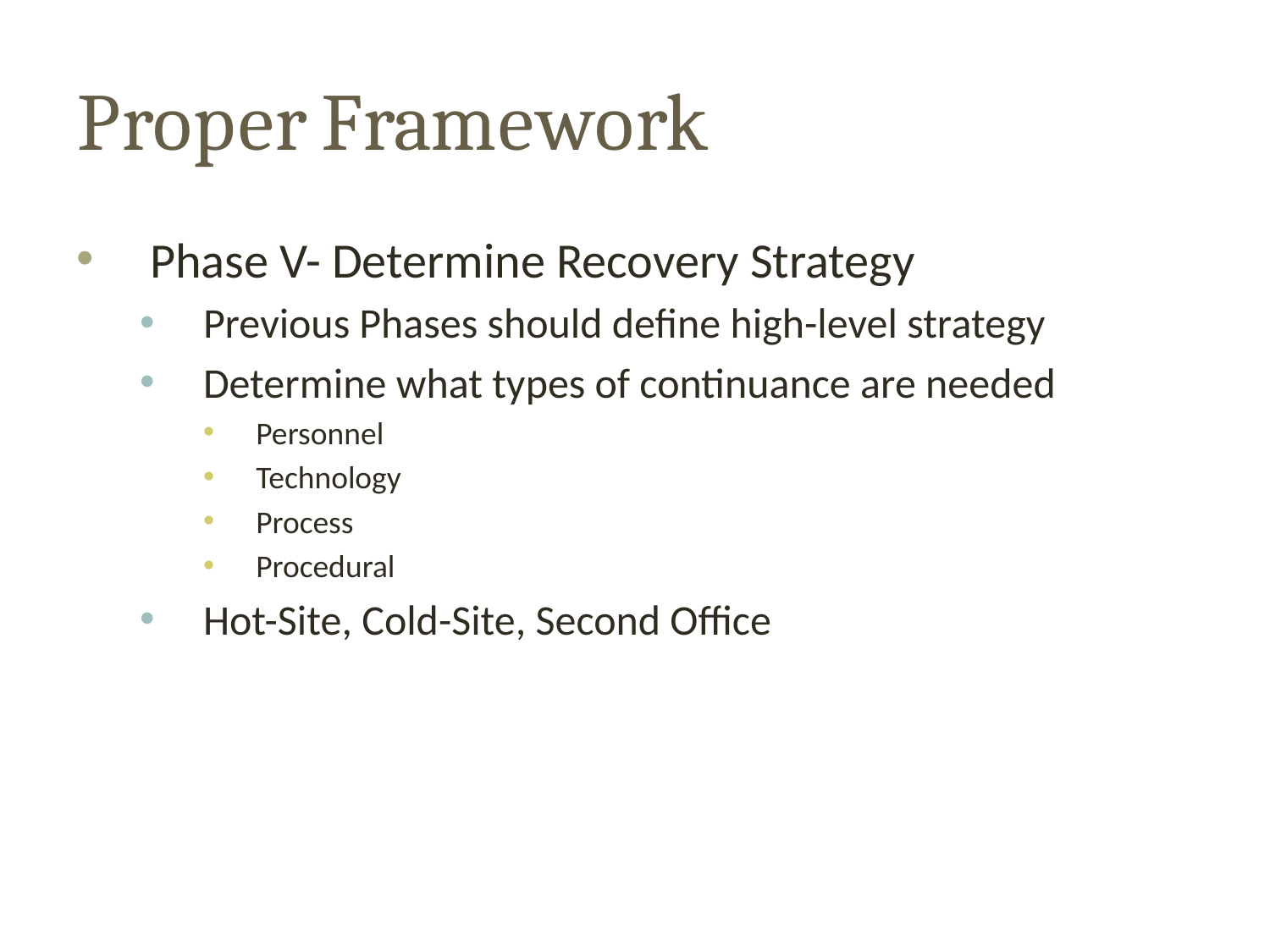

# Proper Framework
Phase V- Determine Recovery Strategy
Previous Phases should define high-level strategy
Determine what types of continuance are needed
Personnel
Technology
Process
Procedural
Hot-Site, Cold-Site, Second Office